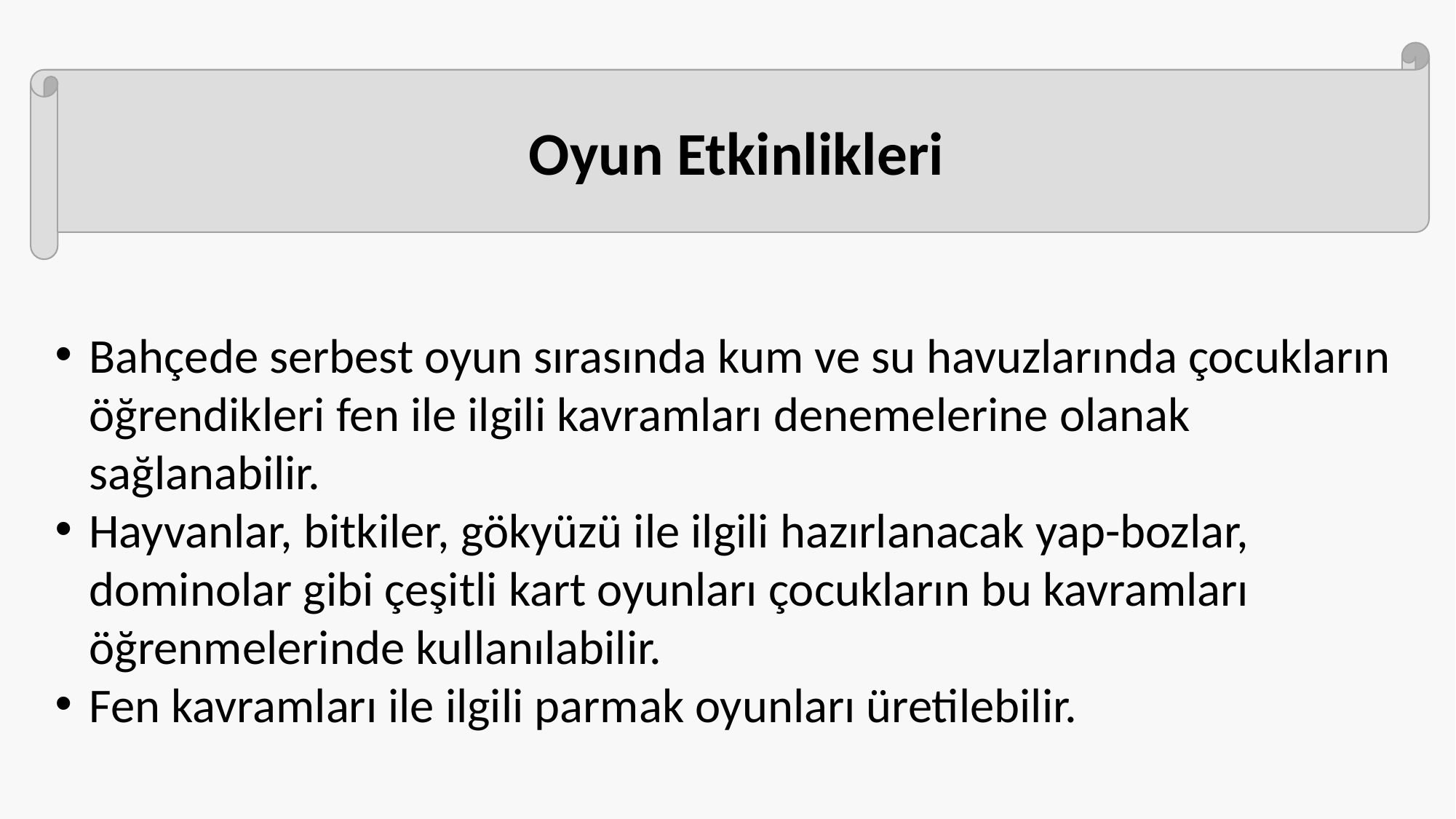

Oyun Etkinlikleri
Bahçede serbest oyun sırasında kum ve su havuzlarında çocukların öğrendikleri fen ile ilgili kavramları denemelerine olanak sağlanabilir.
Hayvanlar, bitkiler, gökyüzü ile ilgili hazırlanacak yap-bozlar, dominolar gibi çeşitli kart oyunları çocukların bu kavramları öğrenmelerinde kullanılabilir.
Fen kavramları ile ilgili parmak oyunları üretilebilir.